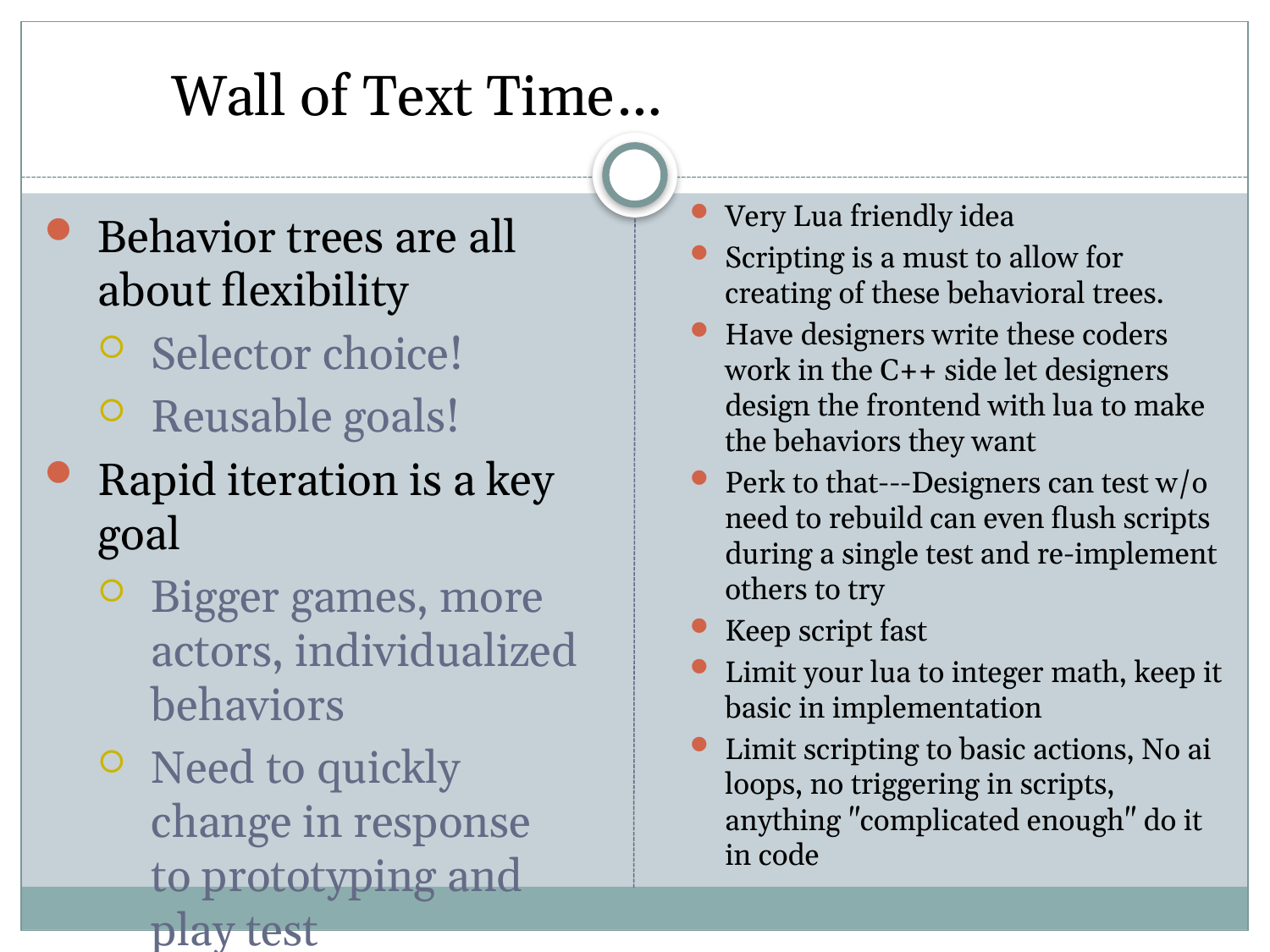

Wall of Text Time…
Very Lua friendly idea
Scripting is a must to allow for creating of these behavioral trees.
Have designers write these coders work in the C++ side let designers design the frontend with lua to make the behaviors they want
Perk to that---Designers can test w/o need to rebuild can even flush scripts during a single test and re-implement others to try
Keep script fast
Limit your lua to integer math, keep it basic in implementation
Limit scripting to basic actions, No ai loops, no triggering in scripts, anything "complicated enough" do it in code

Behavior trees are all about flexibility
Selector choice!
Reusable goals!
Rapid iteration is a key goal
Bigger games, more actors, individualized behaviors
Need to quickly change in response to prototyping and play test